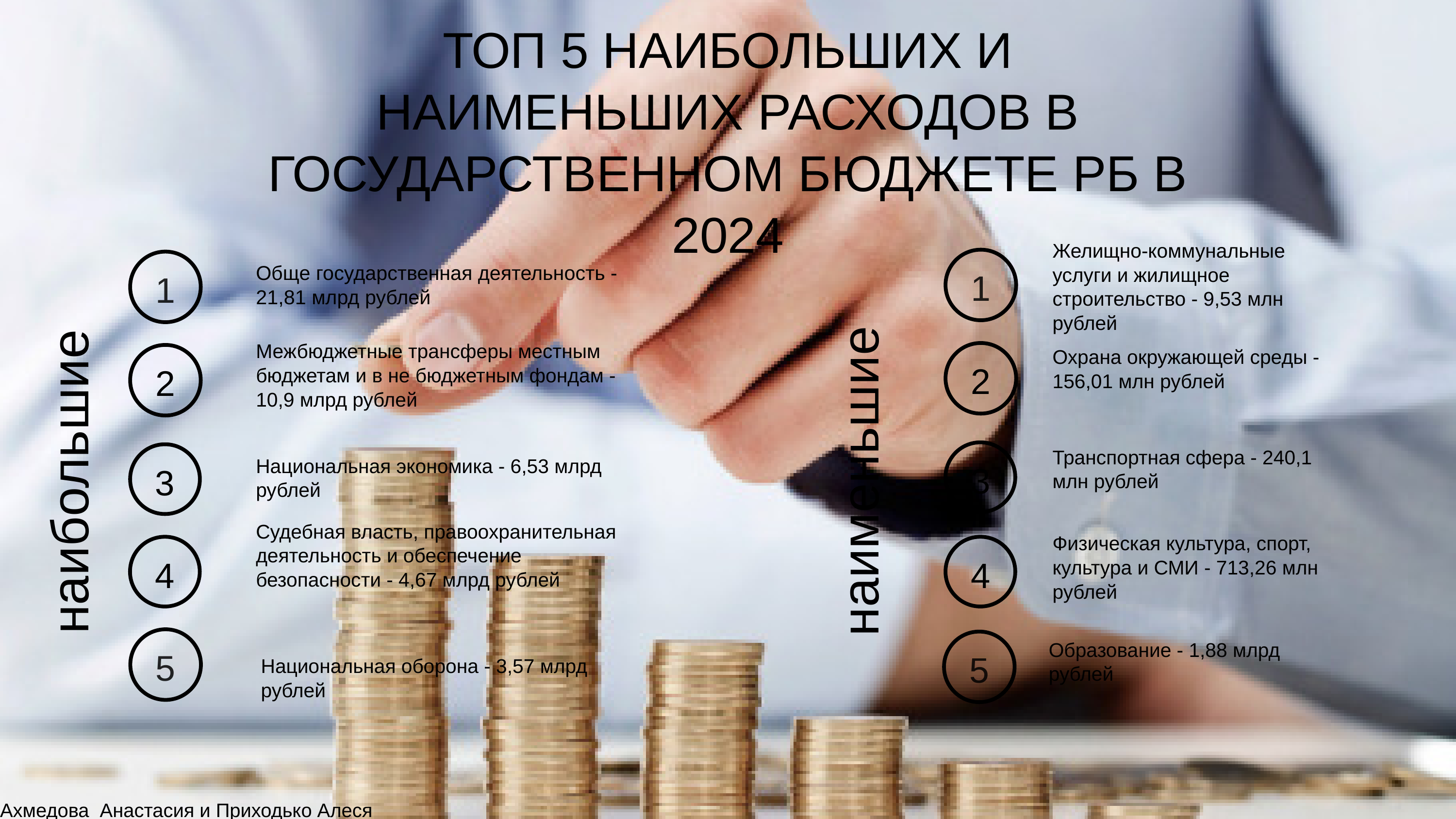

ТОП 5 НАИБОЛЬШИХ И НАИМЕНЬШИХ РАСХОДОВ В ГОСУДАРСТВЕННОМ БЮДЖЕТЕ РБ В 2024
Желищно-коммунальные услуги и жилищное строительство - 9,53 млн рублей

1
Обще государственная деятельность - 21,81 млрд рублей
1
Межбюджетные трансферы местным бюджетам и в не бюджетным фондам - 10,9 млрд рублей

Охрана окружающей среды - 156,01 млн рублей

2
2

Транспортная сфера - 240,1 млн рублей
наименьшие
наибольшие
3
Национальная экономика - 6,53 млрд рублей
3
Судебная власть, правоохранительная деятельность и обеспечение безопасности - 4,67 млрд рублей
Физическая культура, спорт, культура и СМИ - 713,26 млн рублей

4
4

Образование - 1,88 млрд рублей
5
5
Национальная оборона - 3,57 млрд рублей
Ахмедова  Анастасия и Приходько Алеся